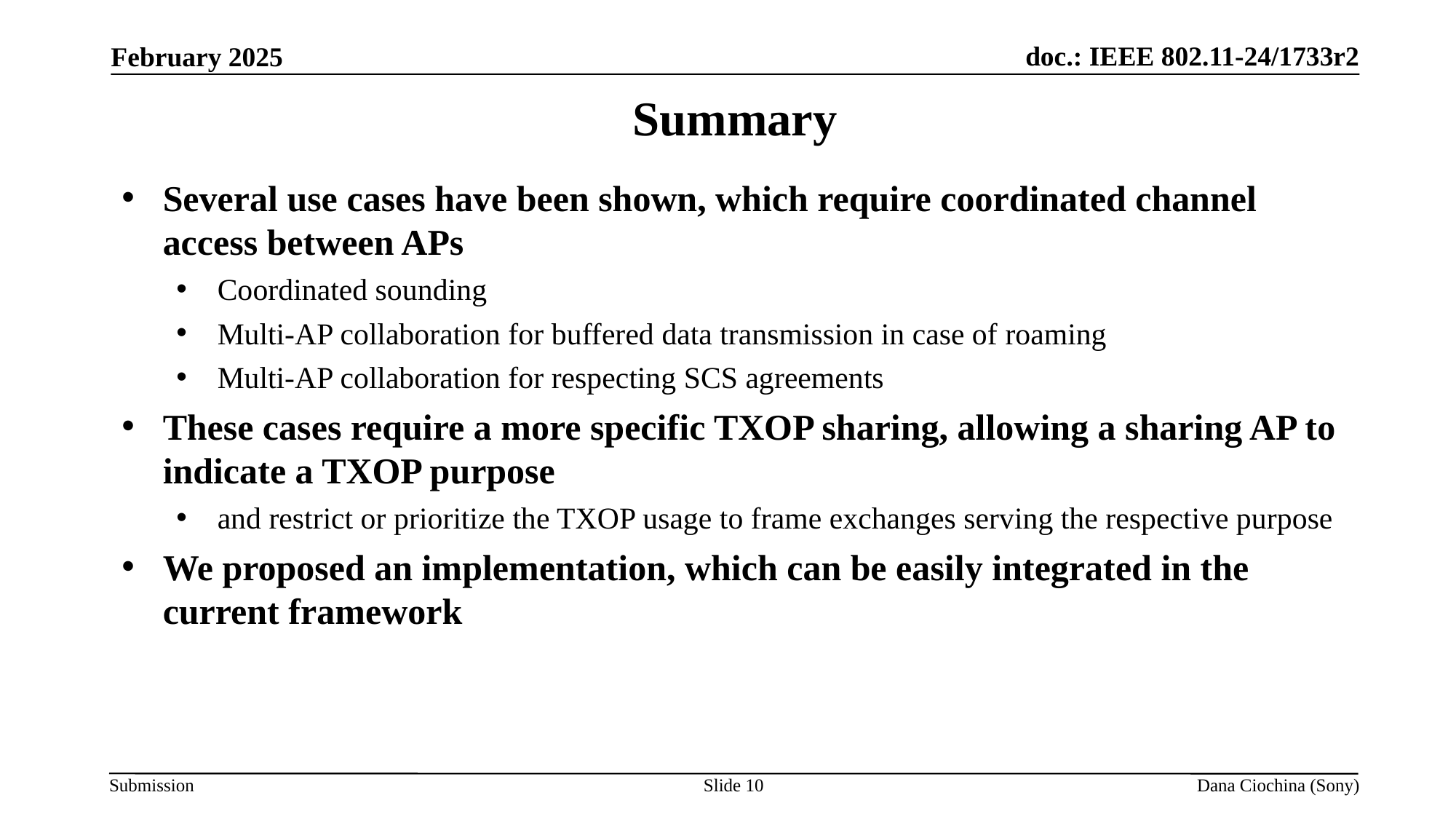

February 2025
# Summary
Several use cases have been shown, which require coordinated channel access between APs
Coordinated sounding
Multi-AP collaboration for buffered data transmission in case of roaming
Multi-AP collaboration for respecting SCS agreements
These cases require a more specific TXOP sharing, allowing a sharing AP to indicate a TXOP purpose
and restrict or prioritize the TXOP usage to frame exchanges serving the respective purpose
We proposed an implementation, which can be easily integrated in the current framework

Slide 10
Dana Ciochina (Sony)